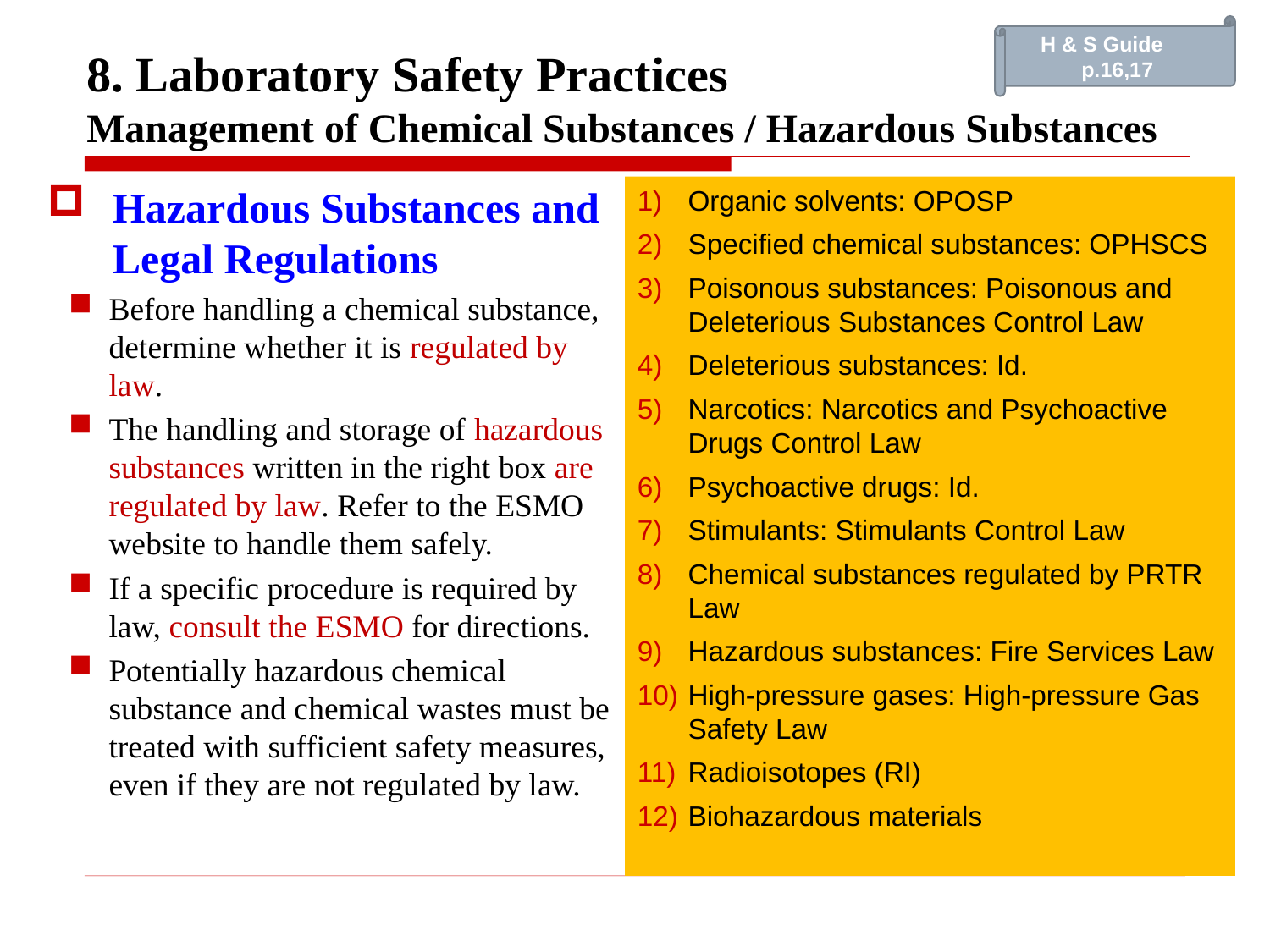

H & S Guide　p.16,17
8. Laboratory Safety Practices
Management of Chemical Substances / Hazardous Substances
Hazardous Substances and Legal Regulations
Before handling a chemical substance, determine whether it is regulated by law.
The handling and storage of hazardous substances written in the right box are regulated by law. Refer to the ESMO website to handle them safely.
If a specific procedure is required by law, consult the ESMO for directions.
Potentially hazardous chemical substance and chemical wastes must be treated with sufficient safety measures, even if they are not regulated by law.
1)	Organic solvents: OPOSP
Specified chemical substances: OPHSCS
Poisonous substances: Poisonous and Deleterious Substances Control Law
Deleterious substances: Id.
Narcotics: Narcotics and Psychoactive Drugs Control Law
Psychoactive drugs: Id.
Stimulants: Stimulants Control Law
Chemical substances regulated by PRTR Law
Hazardous substances: Fire Services Law
High-pressure gases: High-pressure Gas Safety Law
Radioisotopes (RI)
Biohazardous materials